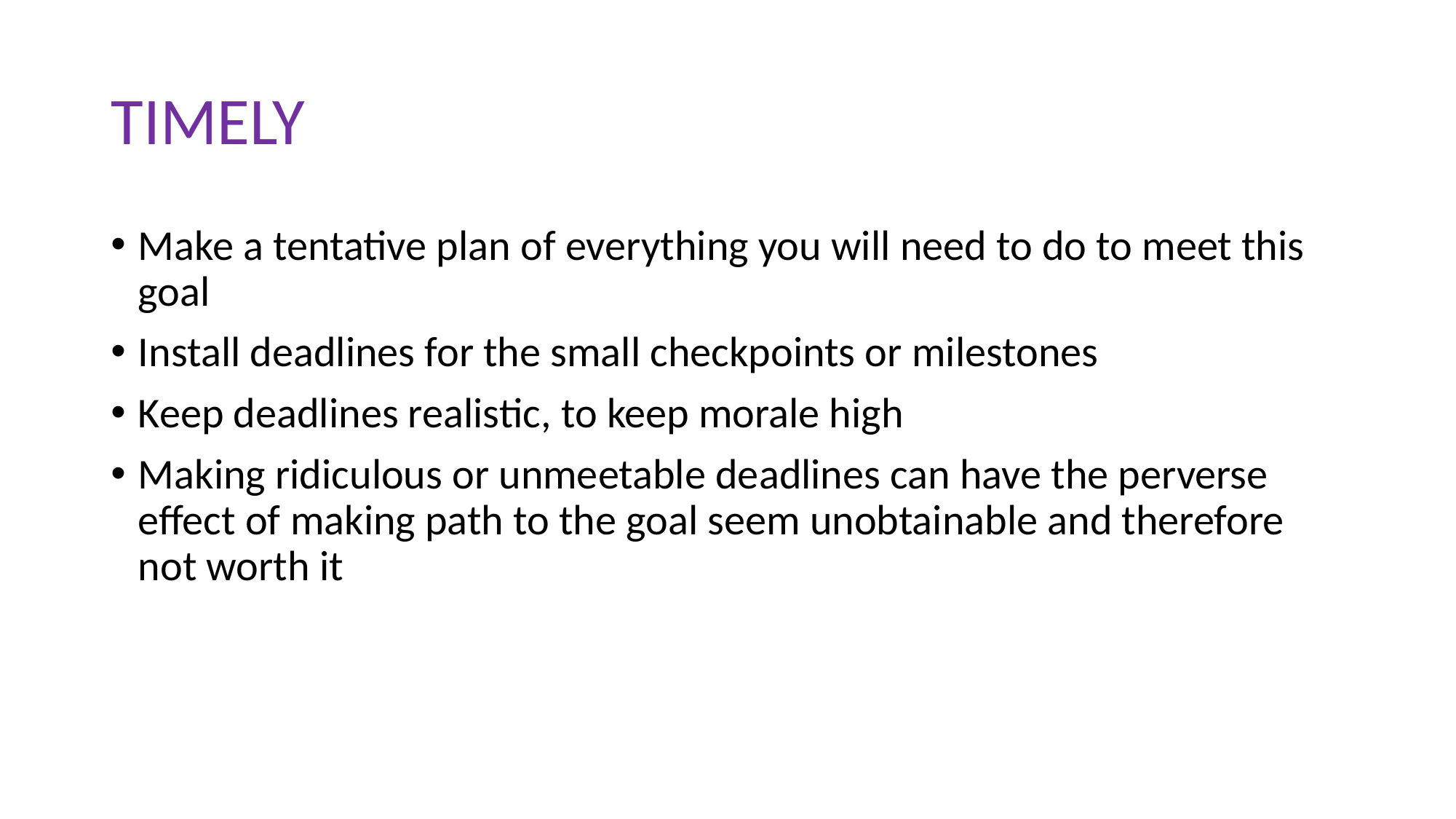

# TIMELY
Make a tentative plan of everything you will need to do to meet this goal
Install deadlines for the small checkpoints or milestones
Keep deadlines realistic, to keep morale high
Making ridiculous or unmeetable deadlines can have the perverse effect of making path to the goal seem unobtainable and therefore not worth it